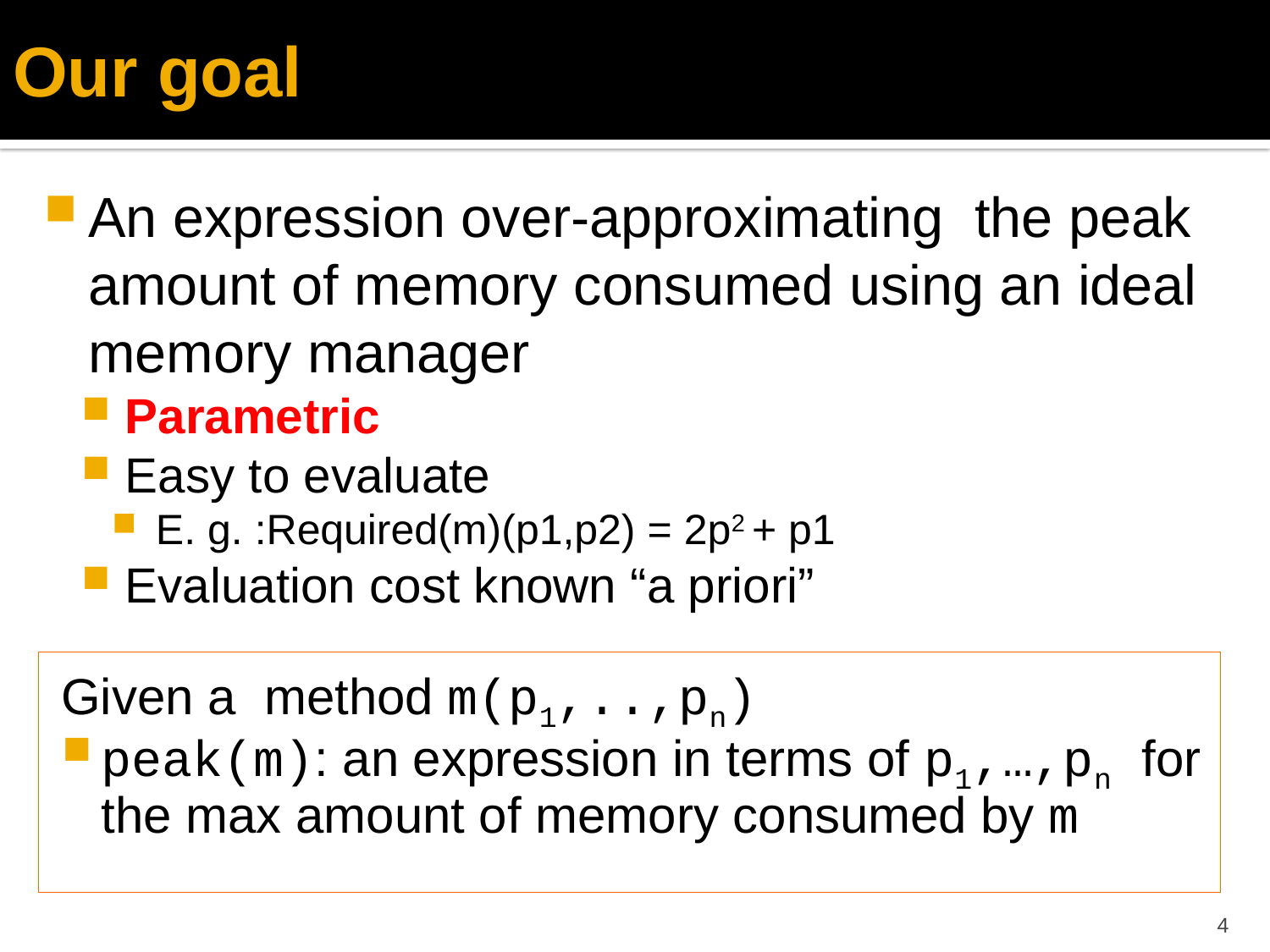

# Our goal
An expression over-approximating  the peak amount of memory consumed using an ideal memory manager
Parametric
Easy to evaluate
E. g. :Required(m)(p1,p2) = 2p2 + p1
Evaluation cost known “a priori”

Given a  method m(p1,..,pn)
peak(m): an expression in terms of p1,…,pn for the max amount of memory consumed by m
4